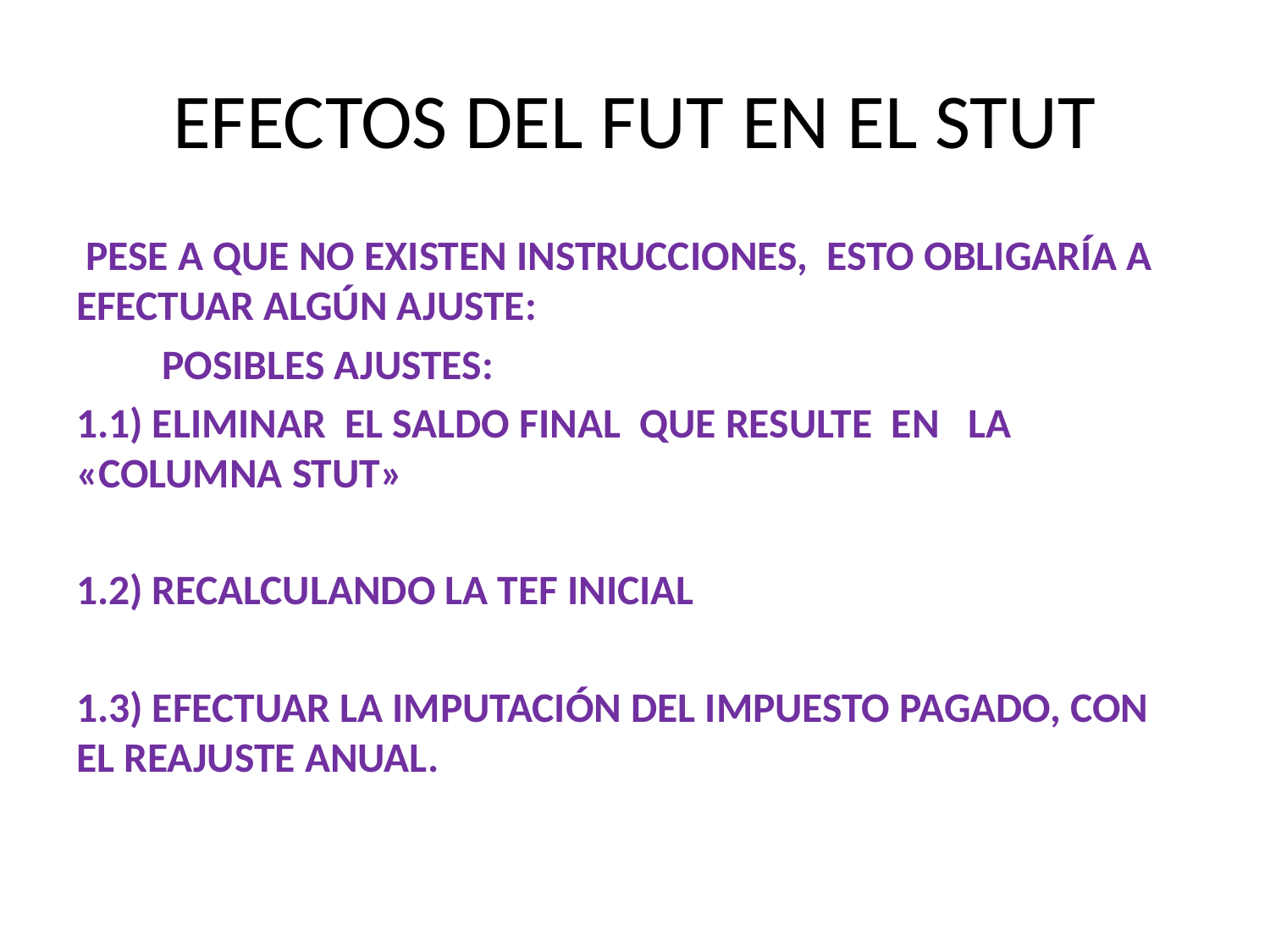

# EFECTOS DEL FUT EN EL STUT
 PESE A QUE NO EXISTEN INSTRUCCIONES,  ESTO OBLIGARÍA A EFECTUAR ALGÚN AJUSTE:
         POSIBLES AJUSTES:
1.1) ELIMINAR  EL SALDO FINAL  QUE RESULTE  EN   LA «COLUMNA STUT»

1.2) RECALCULANDO LA TEF INICIAL

1.3) EFECTUAR LA IMPUTACIÓN DEL IMPUESTO PAGADO, CON EL REAJUSTE ANUAL.